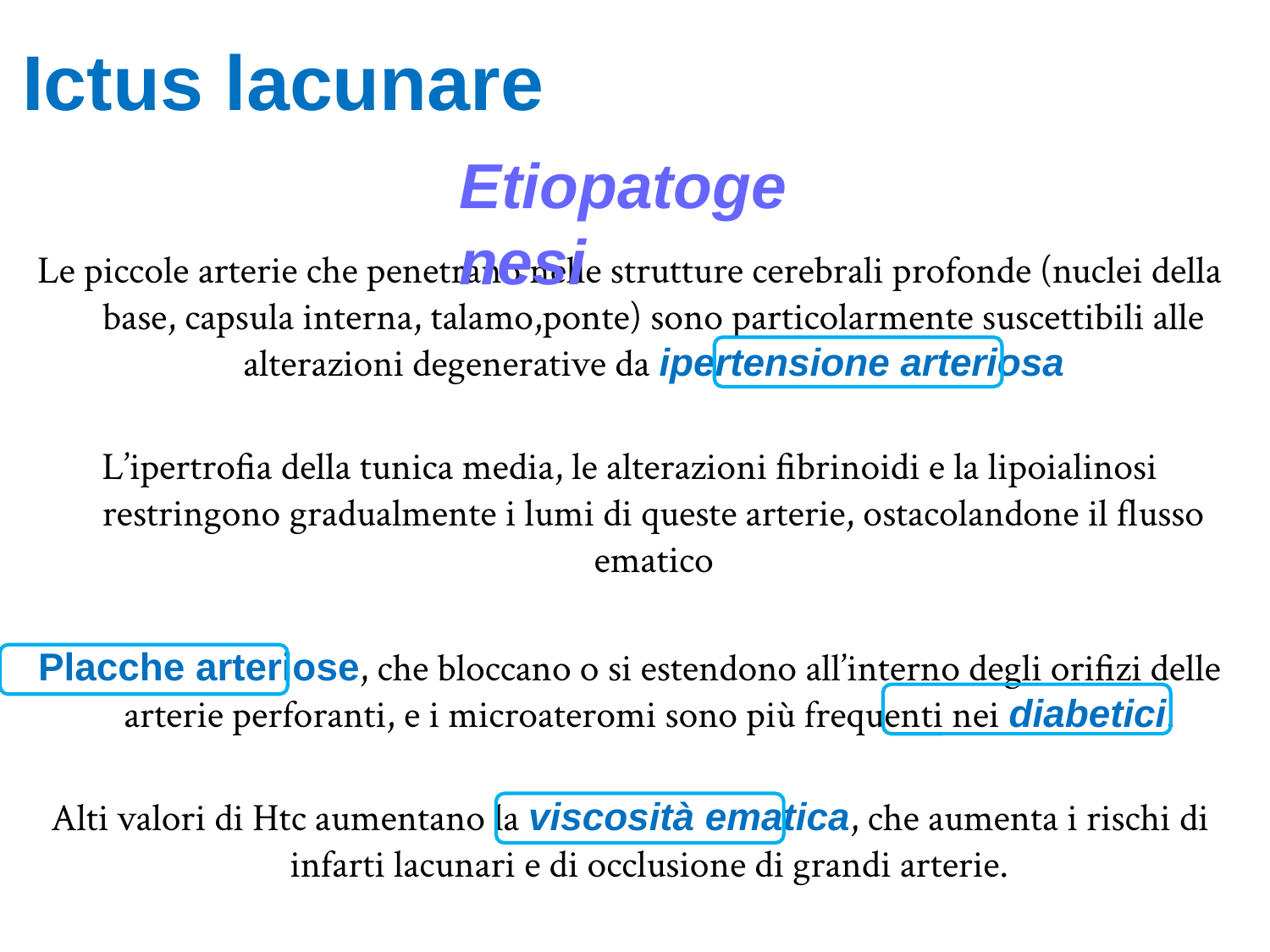

Ictus lacunare
Etiopatogenesi
Le piccole arterie che penetrano nelle strutture cerebrali profonde (nuclei della base, capsula interna, talamo,ponte) sono particolarmente suscettibili alle alterazioni degenerative da ipertensione arteriosa

L’ipertrofia della tunica media, le alterazioni fibrinoidi e la lipoialinosi restringono gradualmente i lumi di queste arterie, ostacolandone il flusso ematico

Placche arteriose, che bloccano o si estendono all’interno degli orifizi delle arterie perforanti, e i microateromi sono più frequenti nei diabetici.

Alti valori di Htc aumentano la viscosità ematica, che aumenta i rischi di infarti lacunari e di occlusione di grandi arterie.